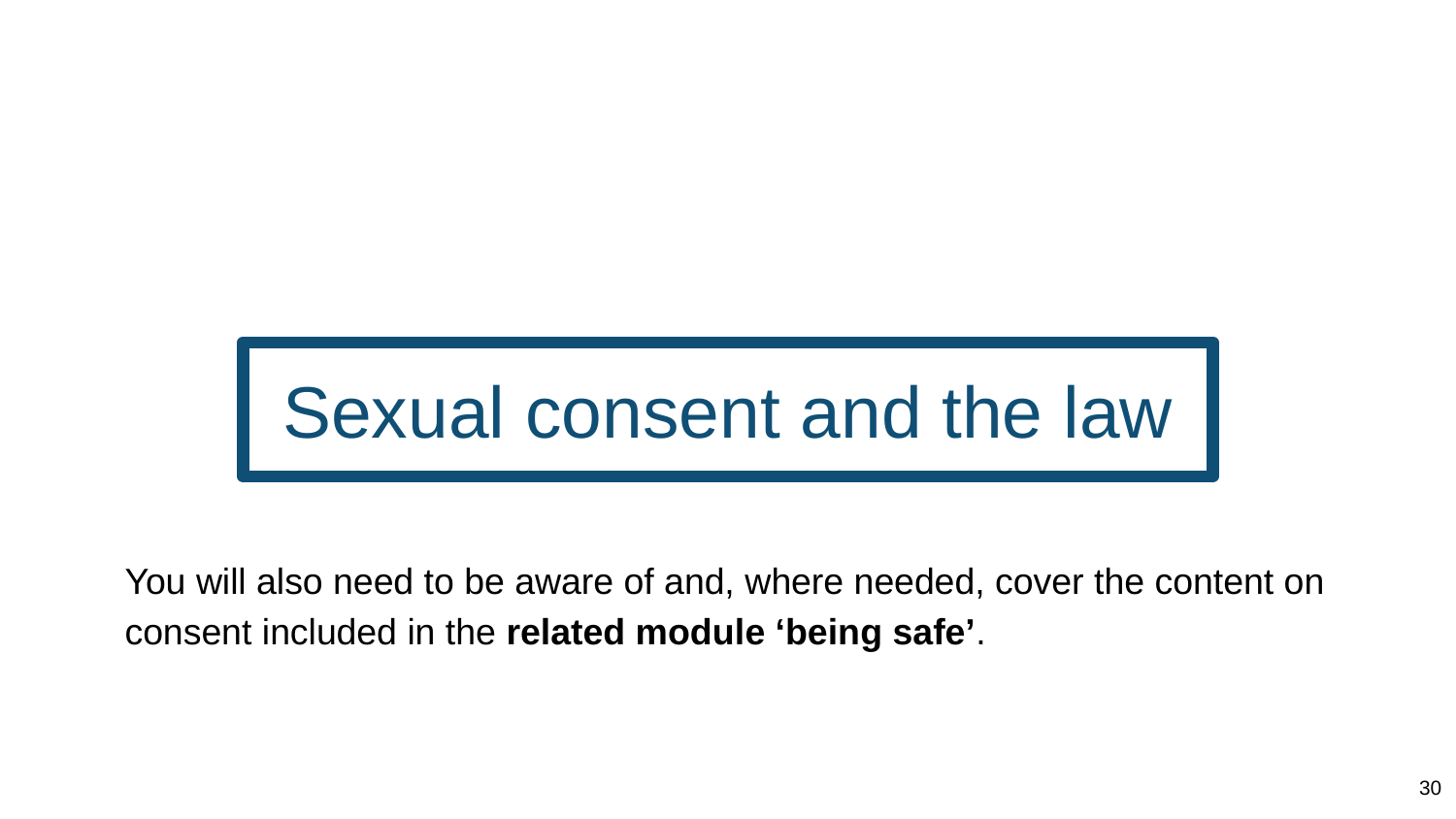

# Sexual consent and the law
You will also need to be aware of and, where needed, cover the content on consent included in the related module ‘being safe’.
30